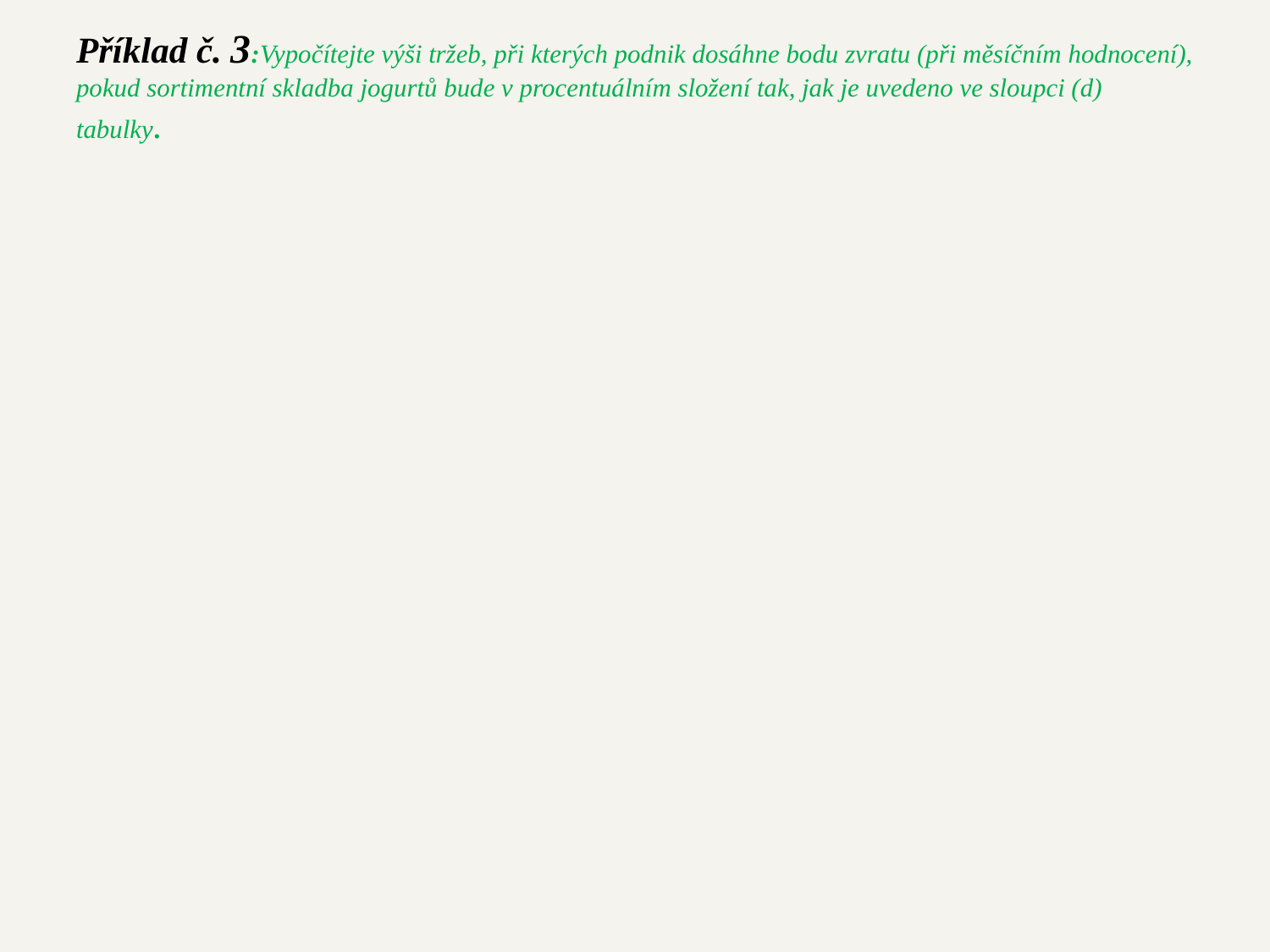

# Příklad č. 3:Vypočítejte výši tržeb, při kterých podnik dosáhne bodu zvratu (při měsíčním hodnocení), pokud sortimentní skladba jogurtů bude v procentuálním složení tak, jak je uvedeno ve sloupci (d) tabulky.